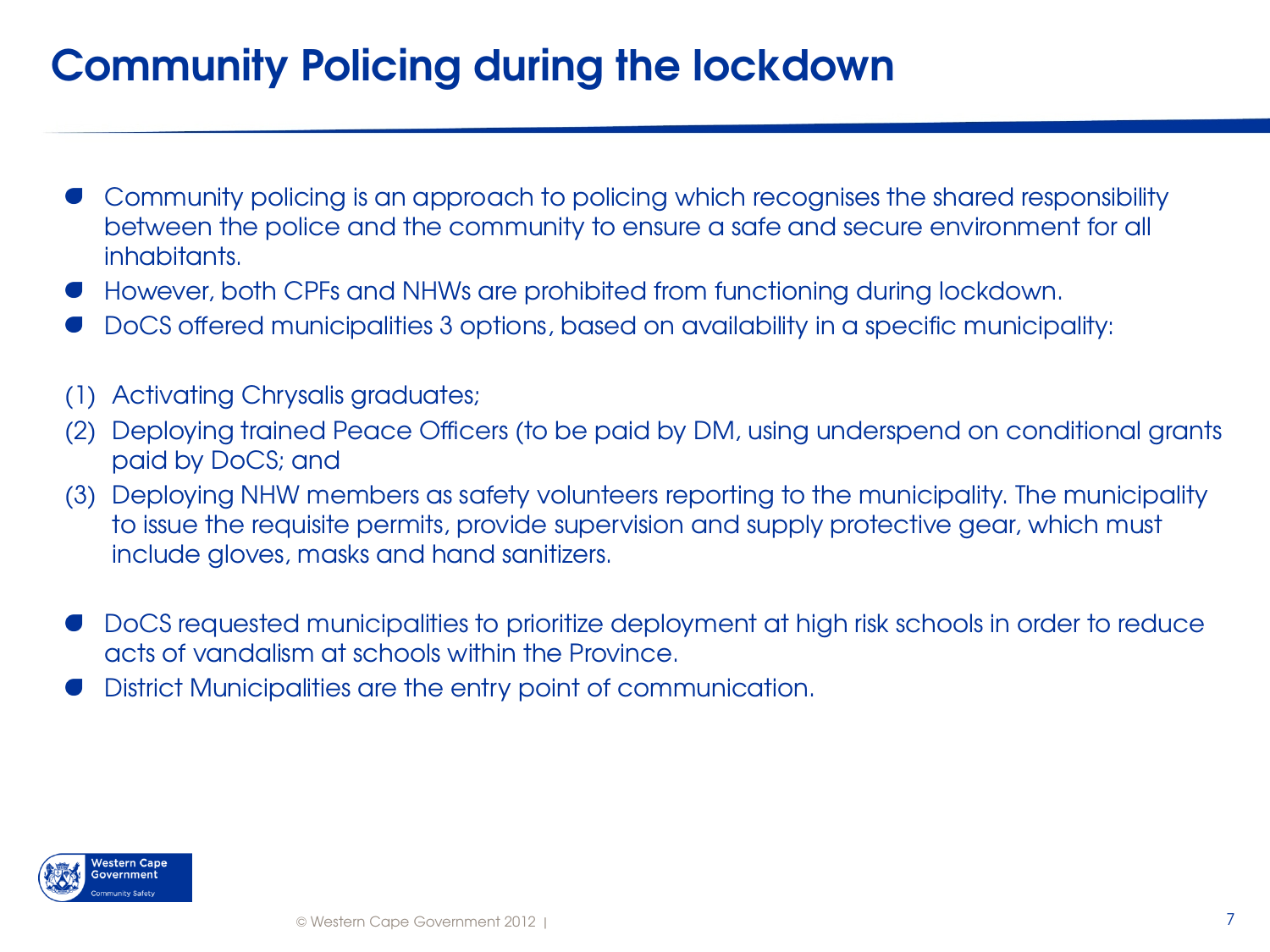

# Community Policing during the lockdown

Community policing is an approach to policing which recognises the shared responsibility between the police and the community to ensure a safe and secure environment for all inhabitants.
However, both CPFs and NHWs are prohibited from functioning during lockdown.
DoCS offered municipalities 3 options, based on availability in a specific municipality:

Activating Chrysalis graduates;
Deploying trained Peace Officers (to be paid by DM, using underspend on conditional grants paid by DoCS; and
Deploying NHW members as safety volunteers reporting to the municipality. The municipality to issue the requisite permits, provide supervision and supply protective gear, which must include gloves, masks and hand sanitizers.

DoCS requested municipalities to prioritize deployment at high risk schools in order to reduce acts of vandalism at schools within the Province.
District Municipalities are the entry point of communication.

7